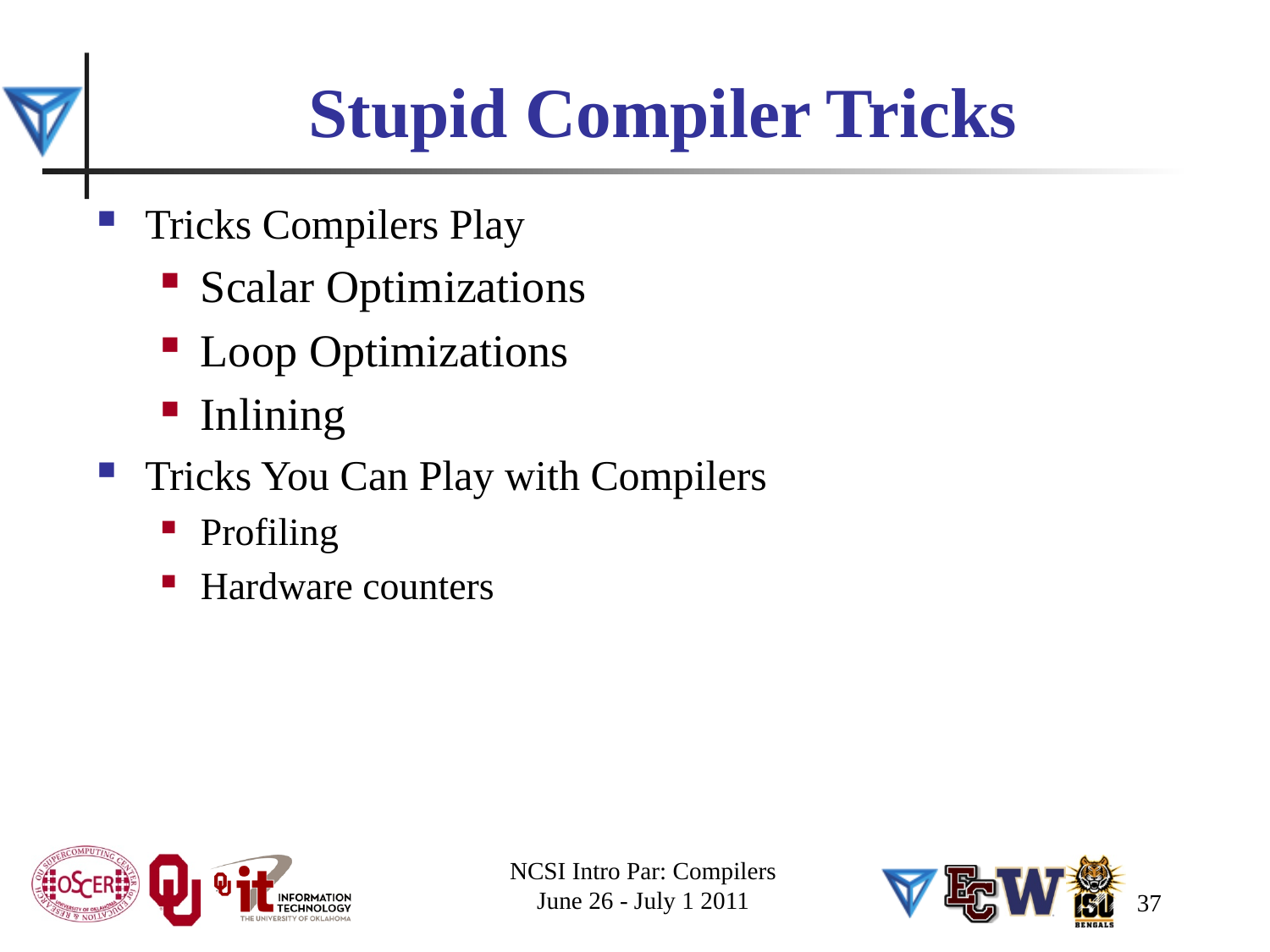

# Stupid Compiler Tricks
Tricks Compilers Play
Scalar Optimizations
Loop Optimizations
Inlining
Tricks You Can Play with Compilers
Profiling
Hardware counters
NCSI Intro Par: Compilers
June 26 - July 1 2011
37